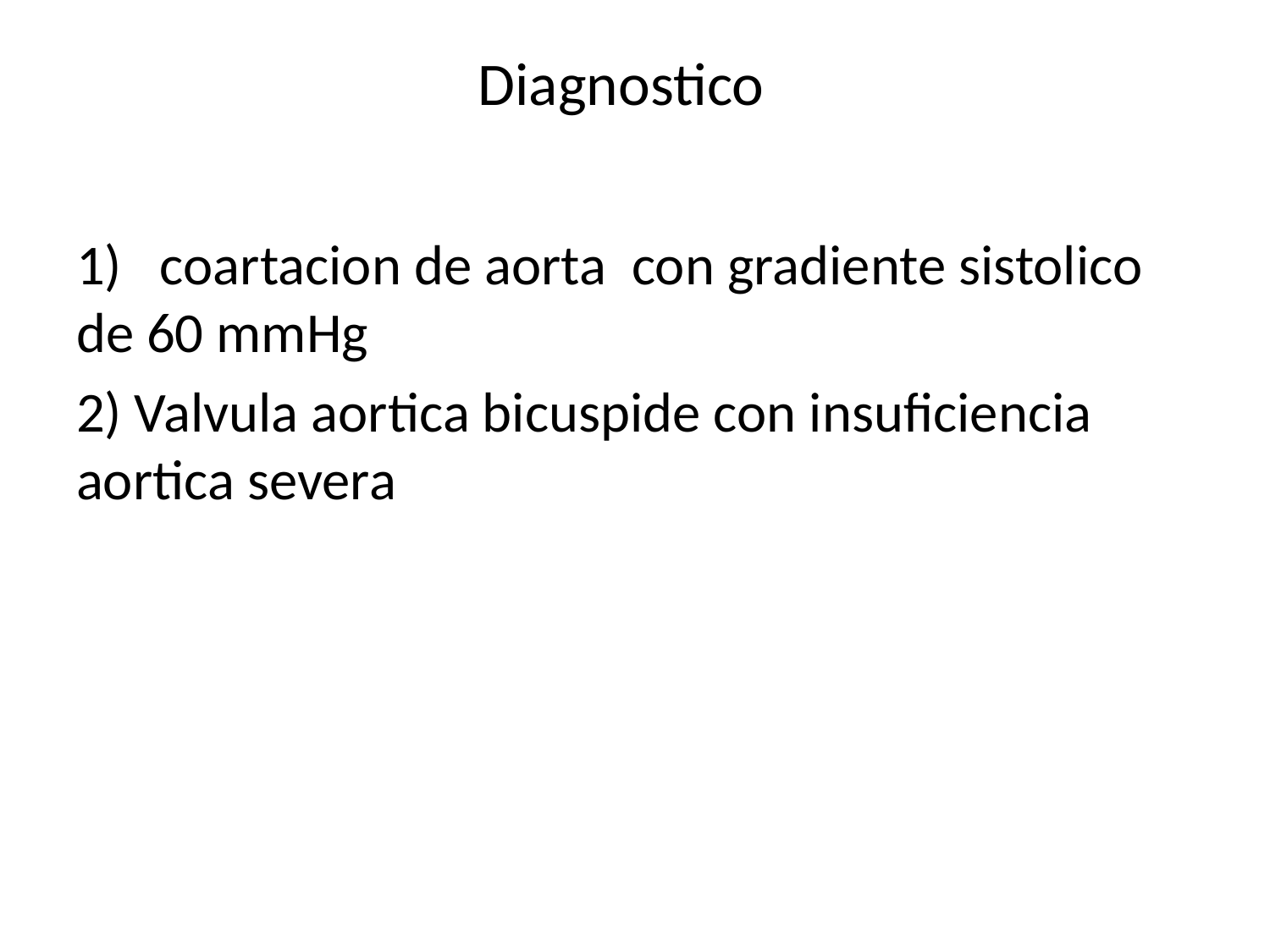

# Diagnostico
1)   coartacion de aorta  con gradiente sistolico de 60 mmHg
2) Valvula aortica bicuspide con insuficiencia aortica severa